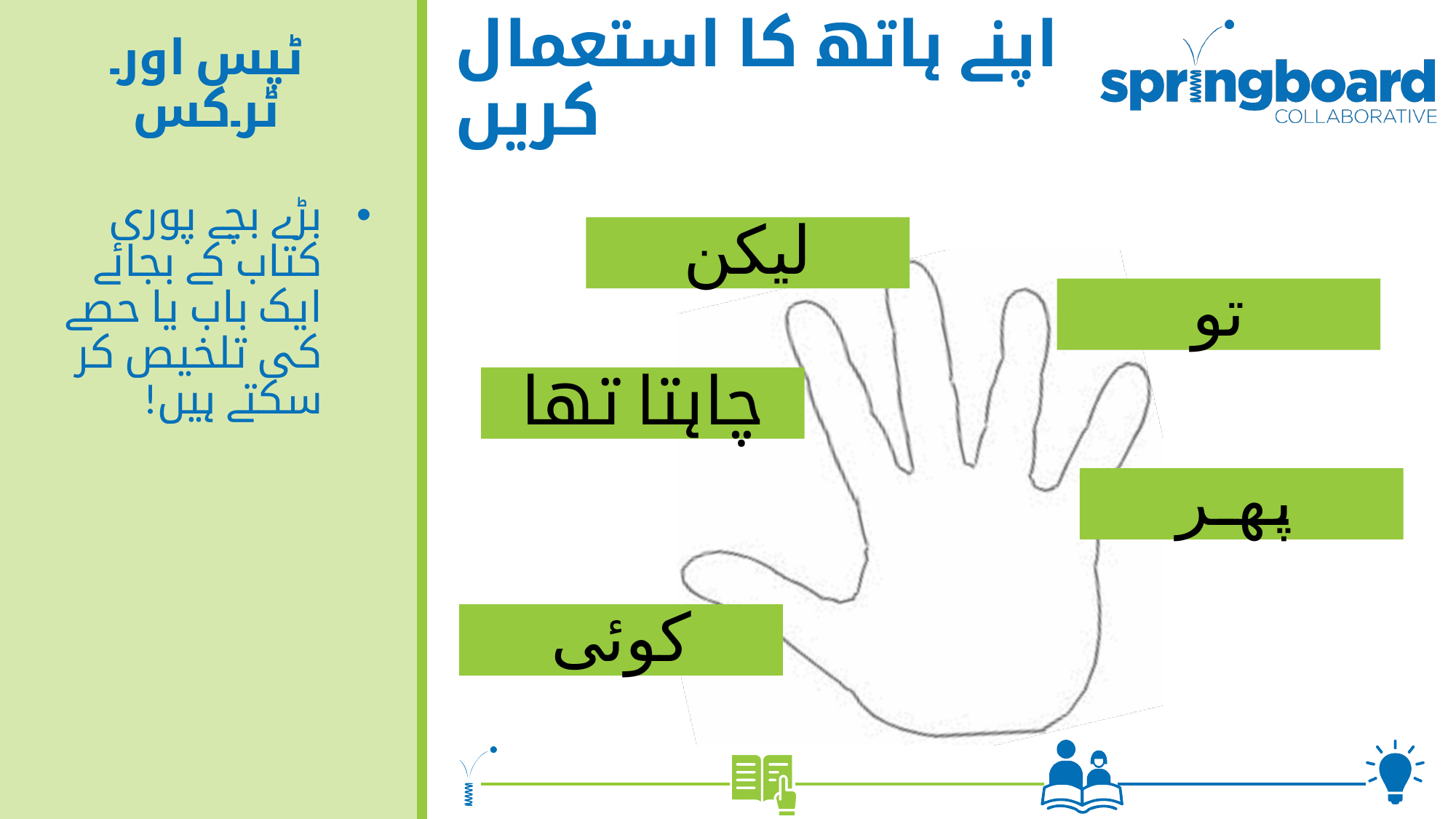

# اپنے ہاتھ کا استعمال کریں
ٹپس اور ٹرکس
بڑے بچے پوری کتاب کے بجائے ایک باب یا حصے کی تلخیص کر سکتے ہیں!

لیکن
تو
چاہتا تھا
پھر
کوئی